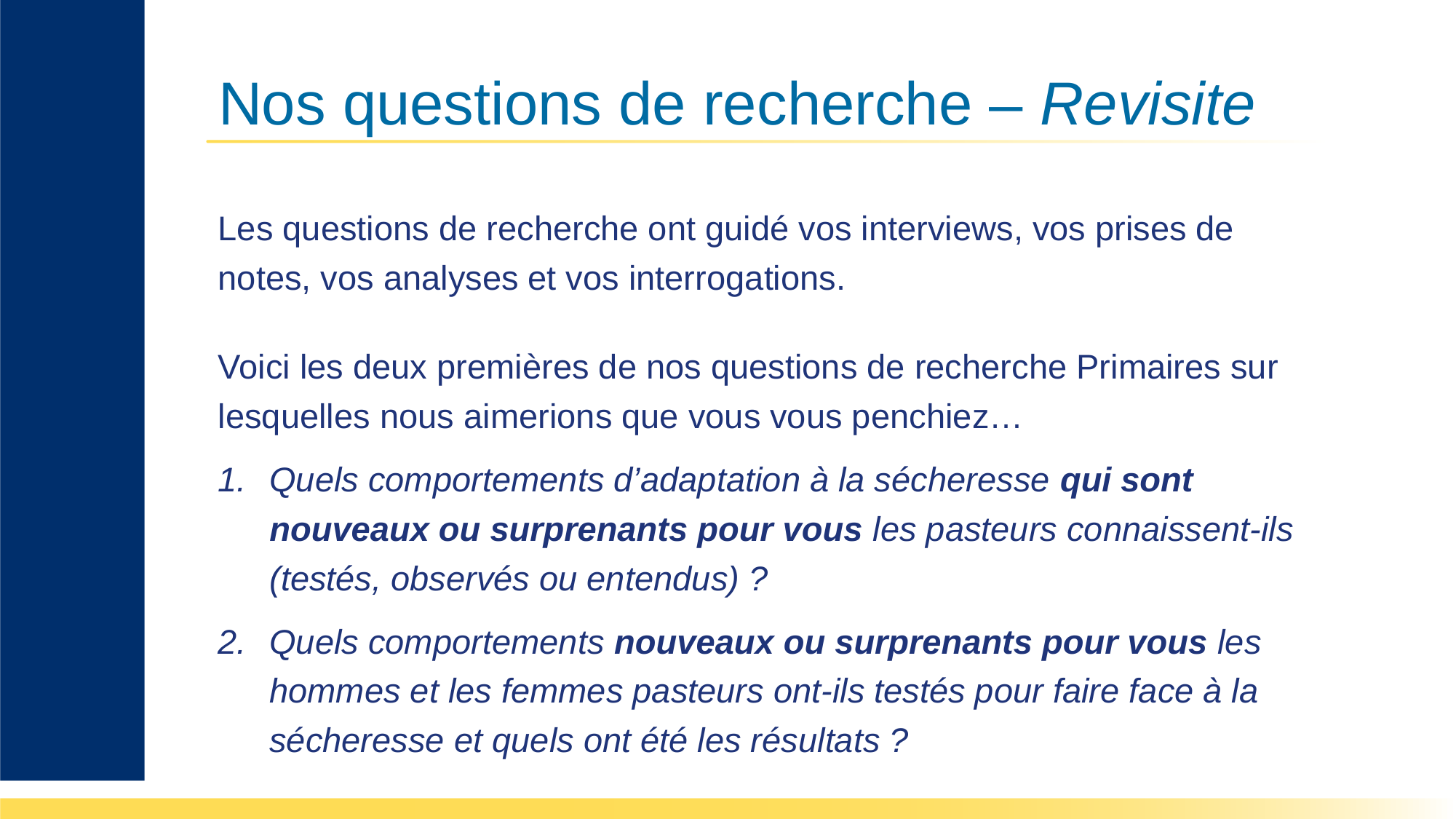

# Nos questions de recherche – Revisite
Les questions de recherche ont guidé vos interviews, vos prises de notes, vos analyses et vos interrogations.
Voici les deux premières de nos questions de recherche Primaires sur lesquelles nous aimerions que vous vous penchiez…
Quels comportements d’adaptation à la sécheresse qui sont nouveaux ou surprenants pour vous les pasteurs connaissent-ils (testés, observés ou entendus) ?
Quels comportements nouveaux ou surprenants pour vous les hommes et les femmes pasteurs ont-ils testés pour faire face à la sécheresse et quels ont été les résultats ?